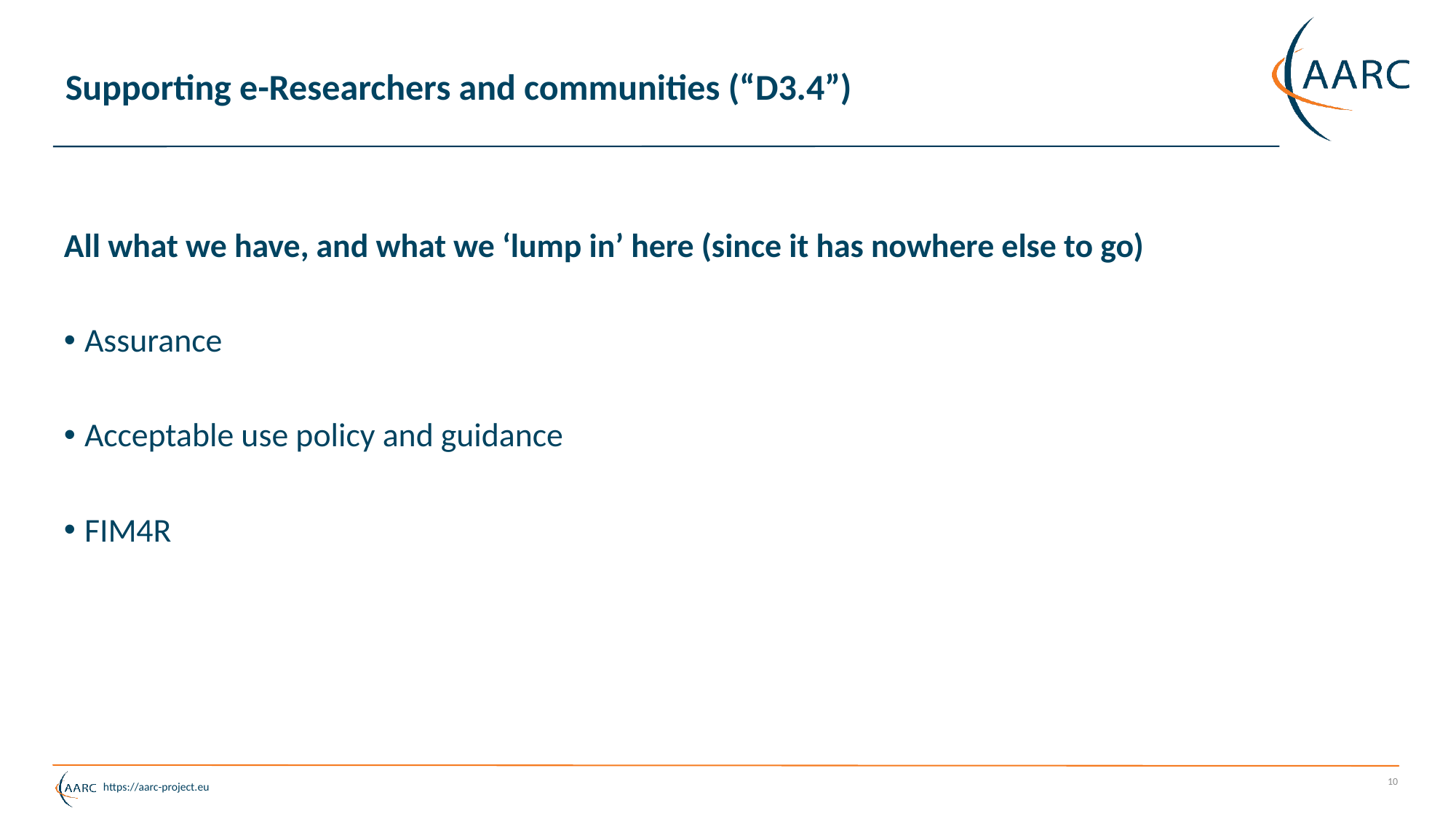

# Supporting e-Researchers and communities (“D3.4”)

All what we have, and what we ‘lump in’ here (since it has nowhere else to go)

Assurance

Acceptable use policy and guidance

FIM4R

10